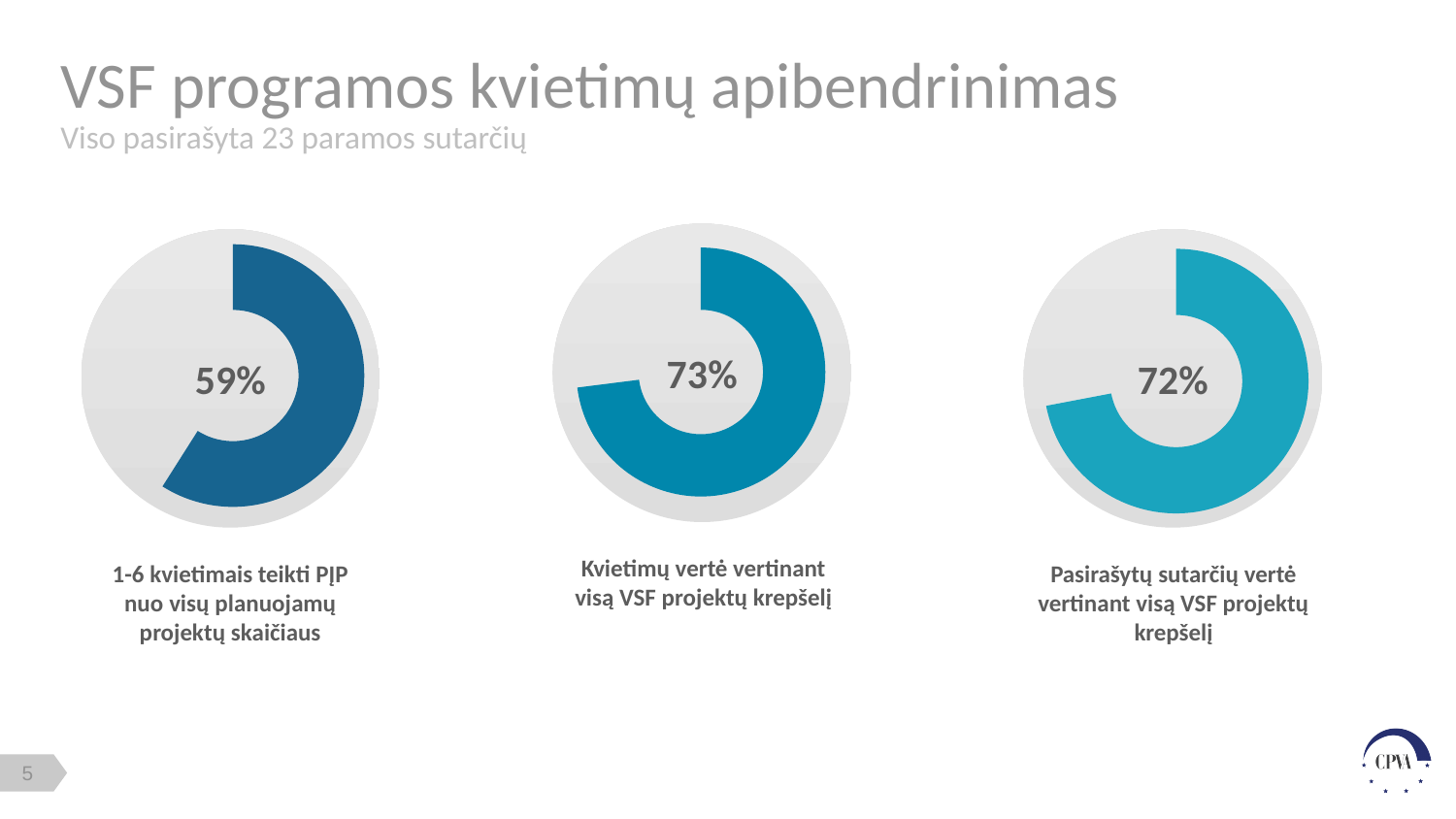

# VSF programos kvietimų apibendrinimas
Viso pasirašyta 23 paramos sutarčių

### Chart

| Category | Sales |
|---|---|
| Revenue | 73.0 |
| Invisible | 27.0 |

### Chart

| Category |  |
|---|---|
| Revenue | 59.0 |
| Invisible | 41.0 |

### Chart

| Category | Sales |
|---|---|
| Revenue | 72.0 |
| Invisible | 28.0 |
73%
59%
72%
Kvietimų vertė vertinant visą VSF projektų krepšelį
1-6 kvietimais teikti PĮP nuo visų planuojamų projektų skaičiaus
Pasirašytų sutarčių vertė vertinant visą VSF projektų krepšelį